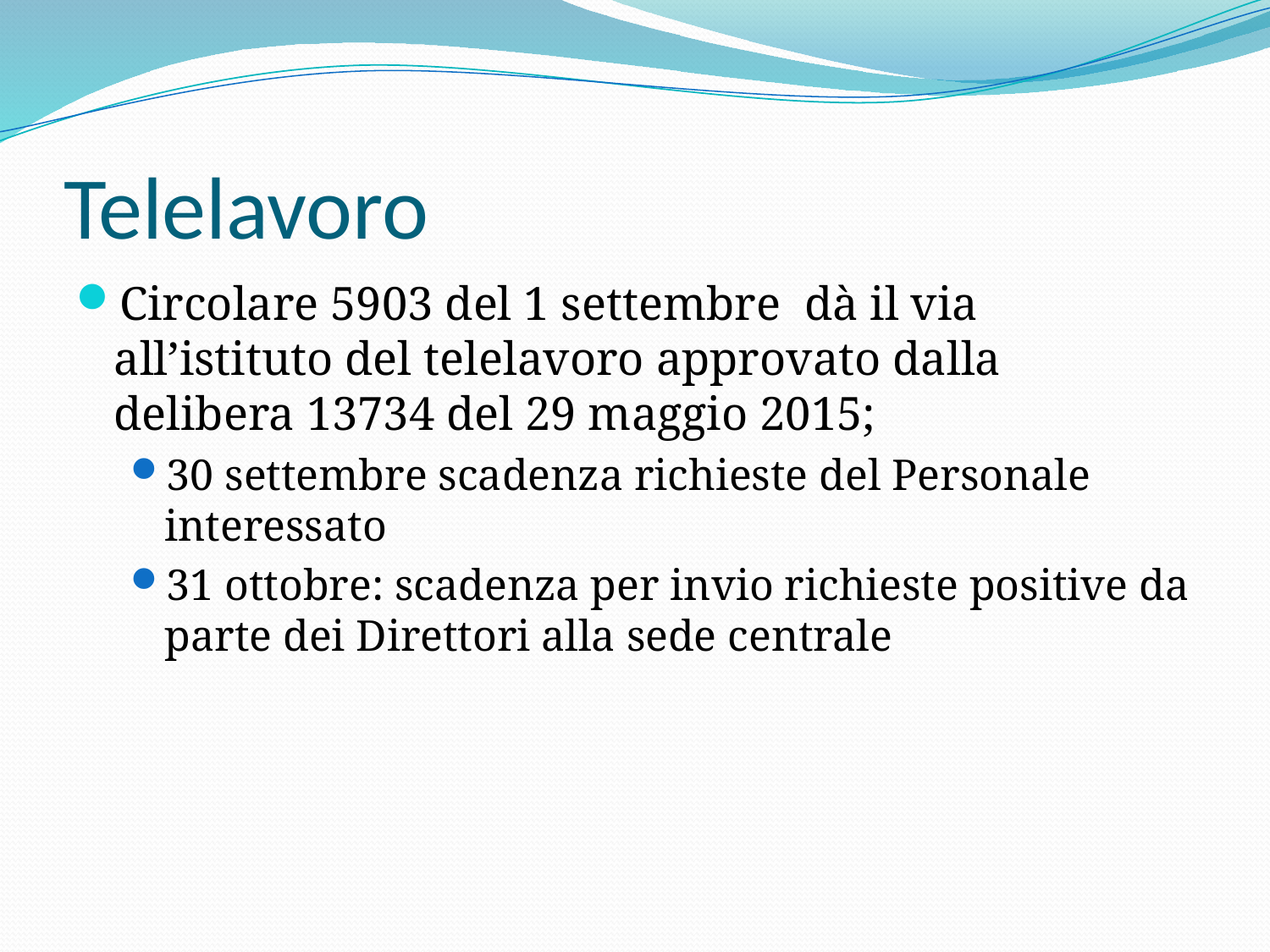

# Telelavoro
Circolare 5903 del 1 settembre  dà il via all’istituto del telelavoro approvato dalla delibera 13734 del 29 maggio 2015;
30 settembre scadenza richieste del Personale interessato
31 ottobre: scadenza per invio richieste positive da parte dei Direttori alla sede centrale